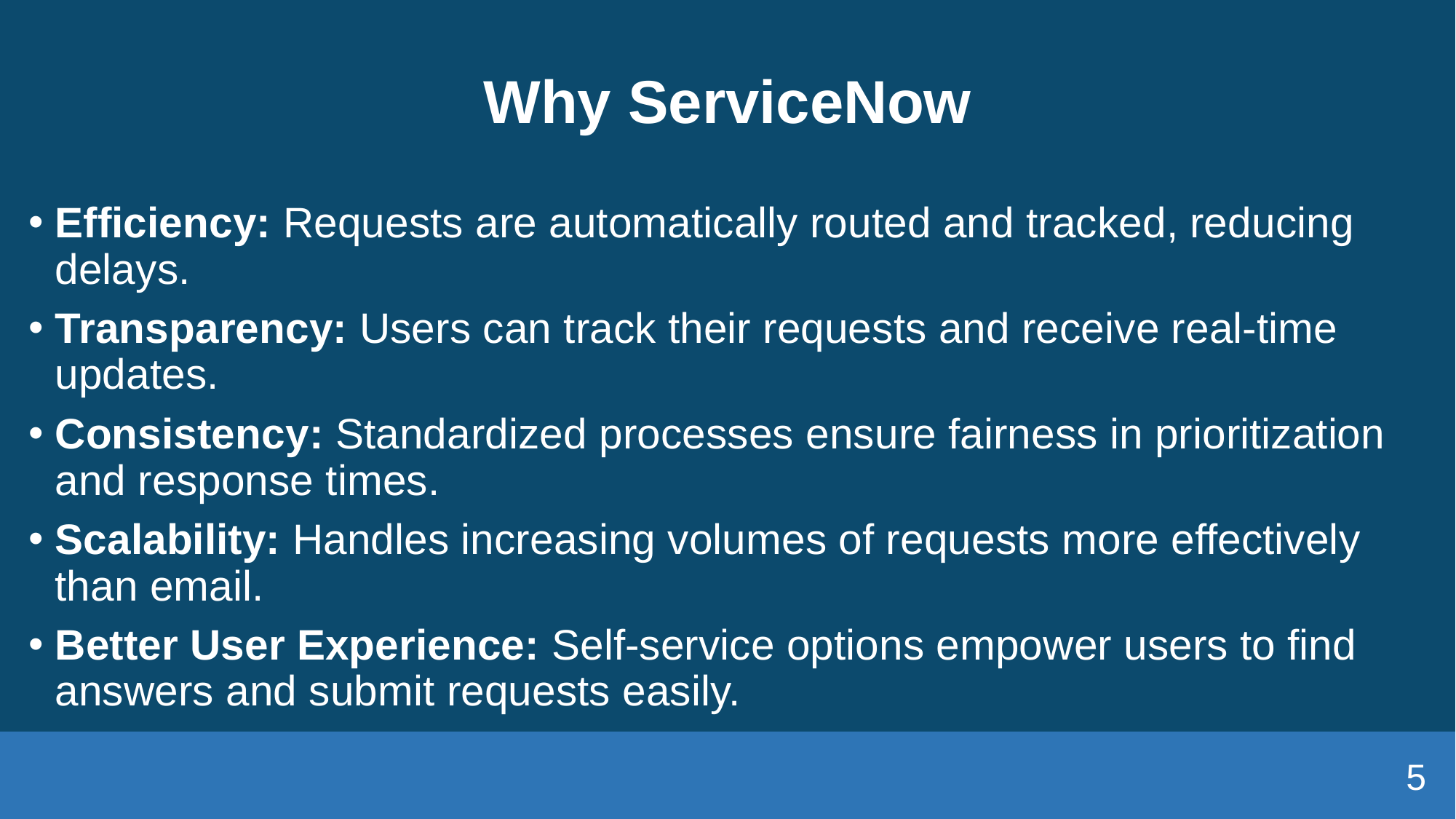

# Why ServiceNow
Efficiency: Requests are automatically routed and tracked, reducing delays.
Transparency: Users can track their requests and receive real-time updates.
Consistency: Standardized processes ensure fairness in prioritization and response times.
Scalability: Handles increasing volumes of requests more effectively than email.
Better User Experience: Self-service options empower users to find answers and submit requests easily.
5